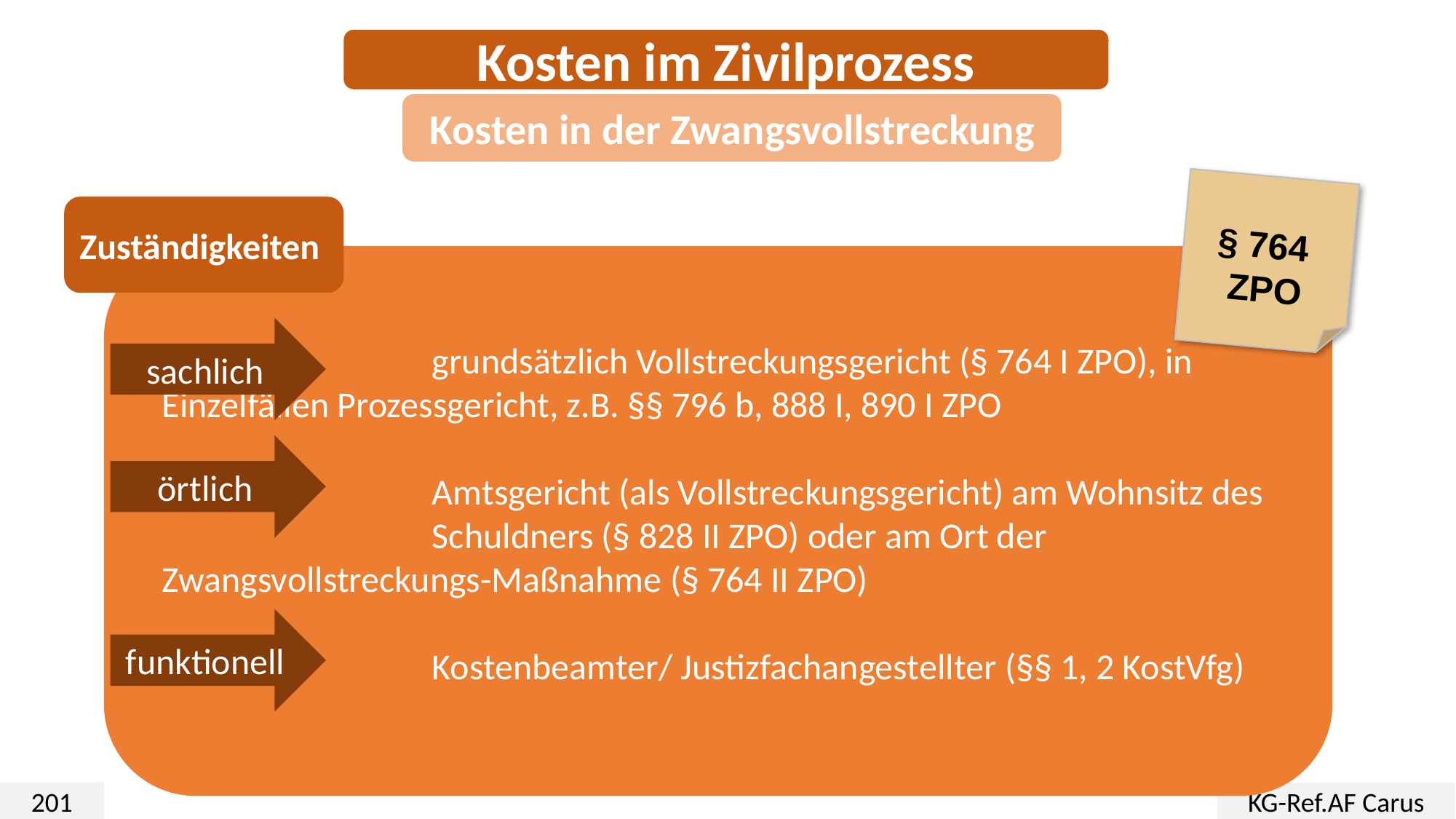

Kosten im Zivilprozess
Kosten in der Zwangsvollstreckung

§ 764  ZPO
Zuständigkeiten

sachlich: 	grundsätzlich Vollstreckungsgericht (§ 764 I ZPO), in 	Einzelfällen Prozessgericht, z.B. §§ 796 b, 888 I, 890 I ZPO
örtlich: 	Amtsgericht (als Vollstreckungsgericht) am Wohnsitz des 	Schuldners (§ 828 II ZPO) oder am Ort der 	Zwangsvollstreckungs-Maßnahme (§ 764 II ZPO)
funktio 	Kostenbeamter/ Justizfachangestellter (§§ 1, 2 KostVfg)
sachlich
örtlich
funktionell
201
KG-Ref.AF Carus